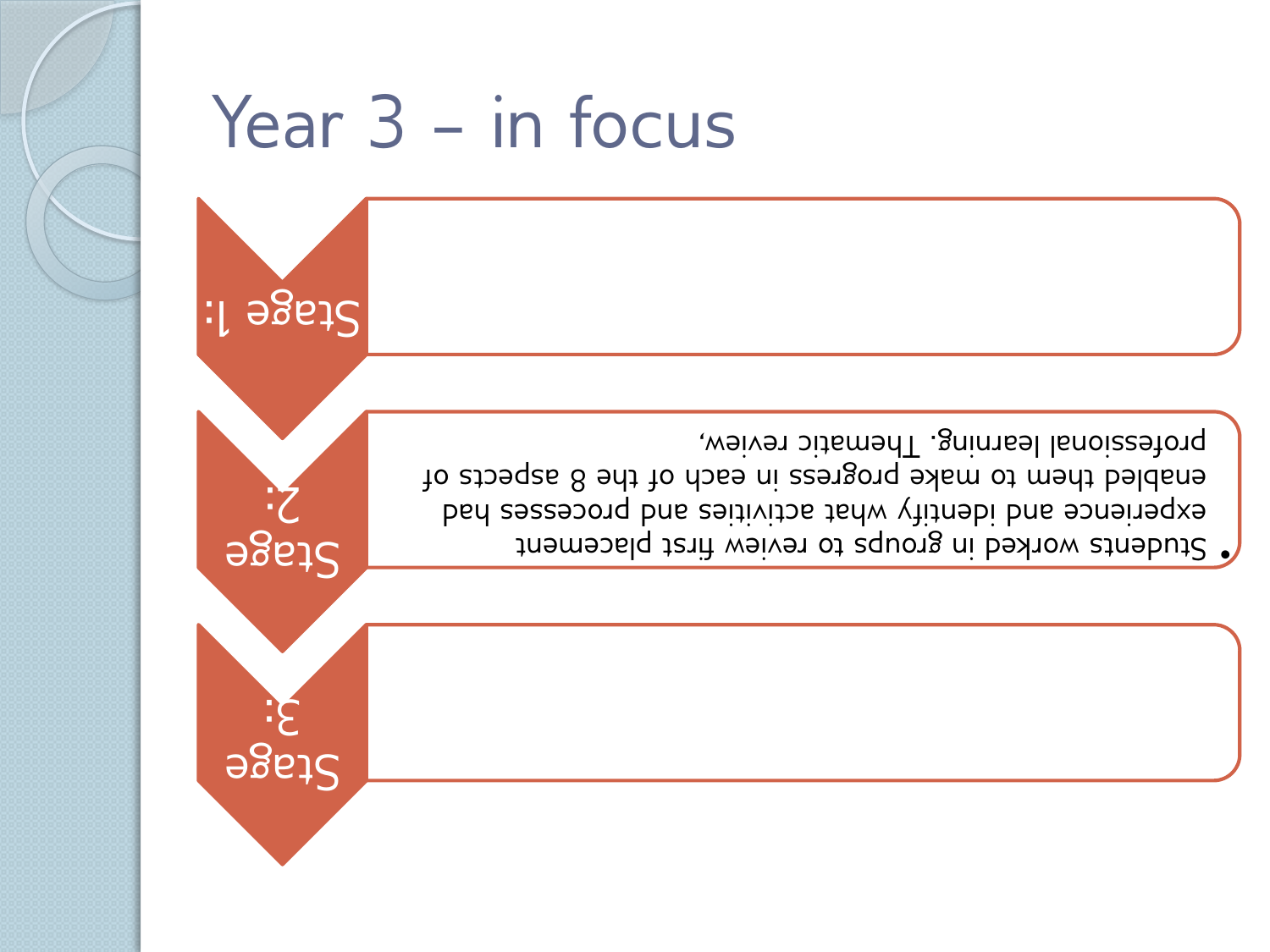

# Year 3 – in focus
Stage 1:

Stage 2:
Students worked in groups to review first placement experience and identify what activities and processes had enabled them to make progress in each of the 8 aspects of professional learning. Thematic review,
Stage 3: